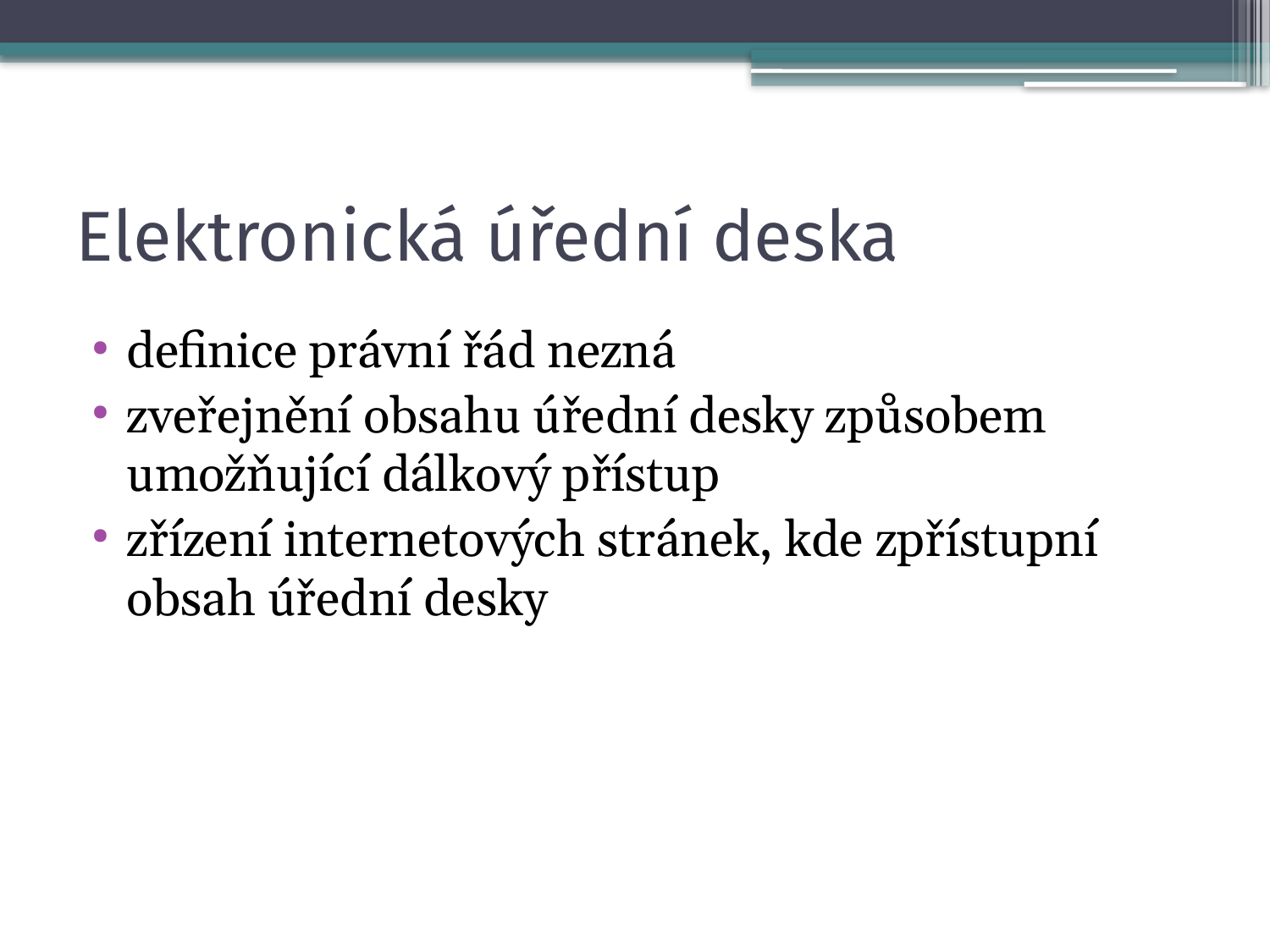

# Elektronická úřední deska
definice právní řád nezná
zveřejnění obsahu úřední desky způsobem umožňující dálkový přístup
zřízení internetových stránek, kde zpřístupní obsah úřední desky